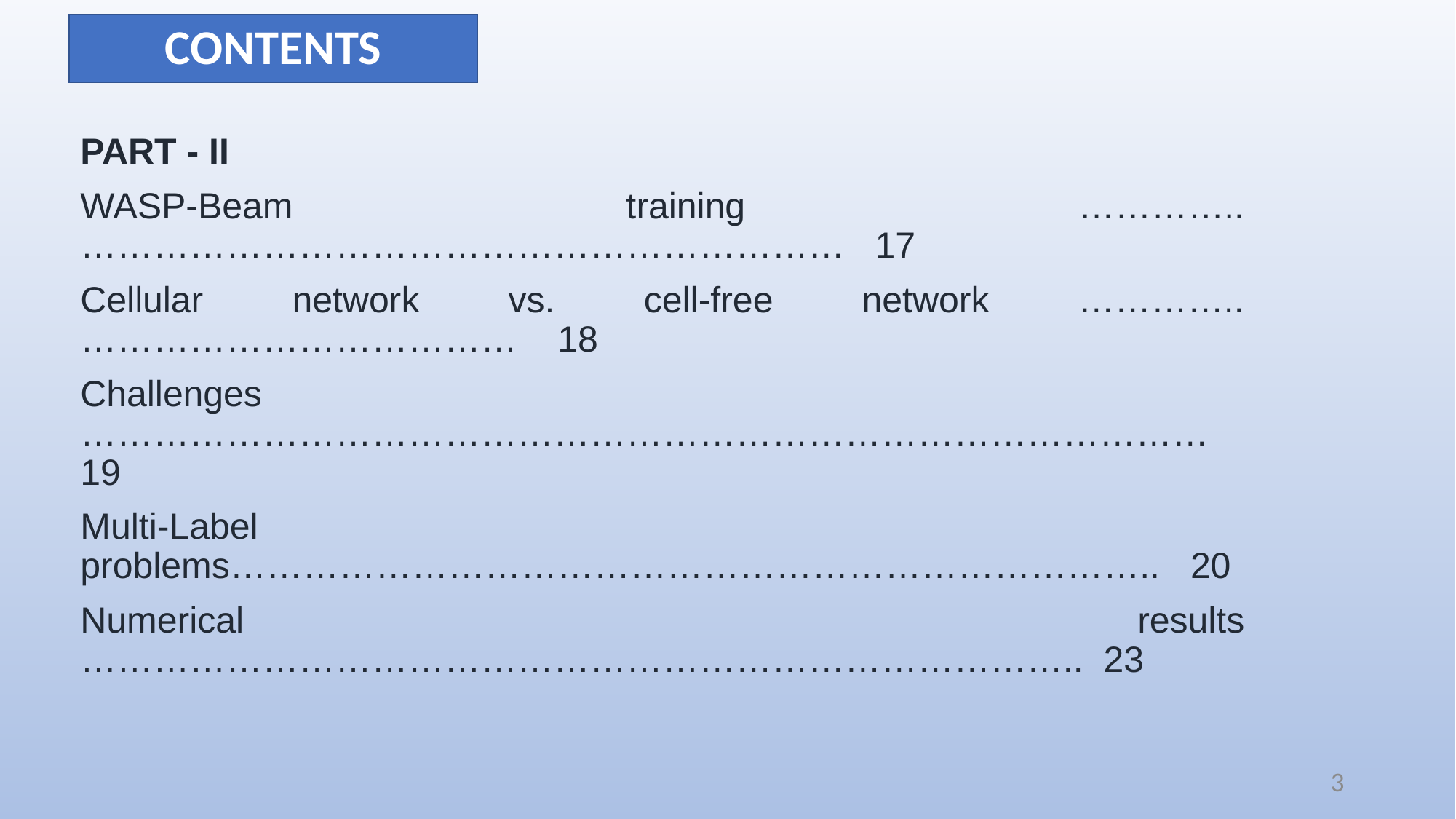

# CONTENTS
PART - II
WASP-Beam training …………..………………………………………………………   17
Cellular network vs. cell-free network …………..………………………………    18
Challenges …………………………………………………………………………………   19
Multi-Label problems…………………………………………………………………..   20
Numerical results ………………………………………………………………………..  23

3